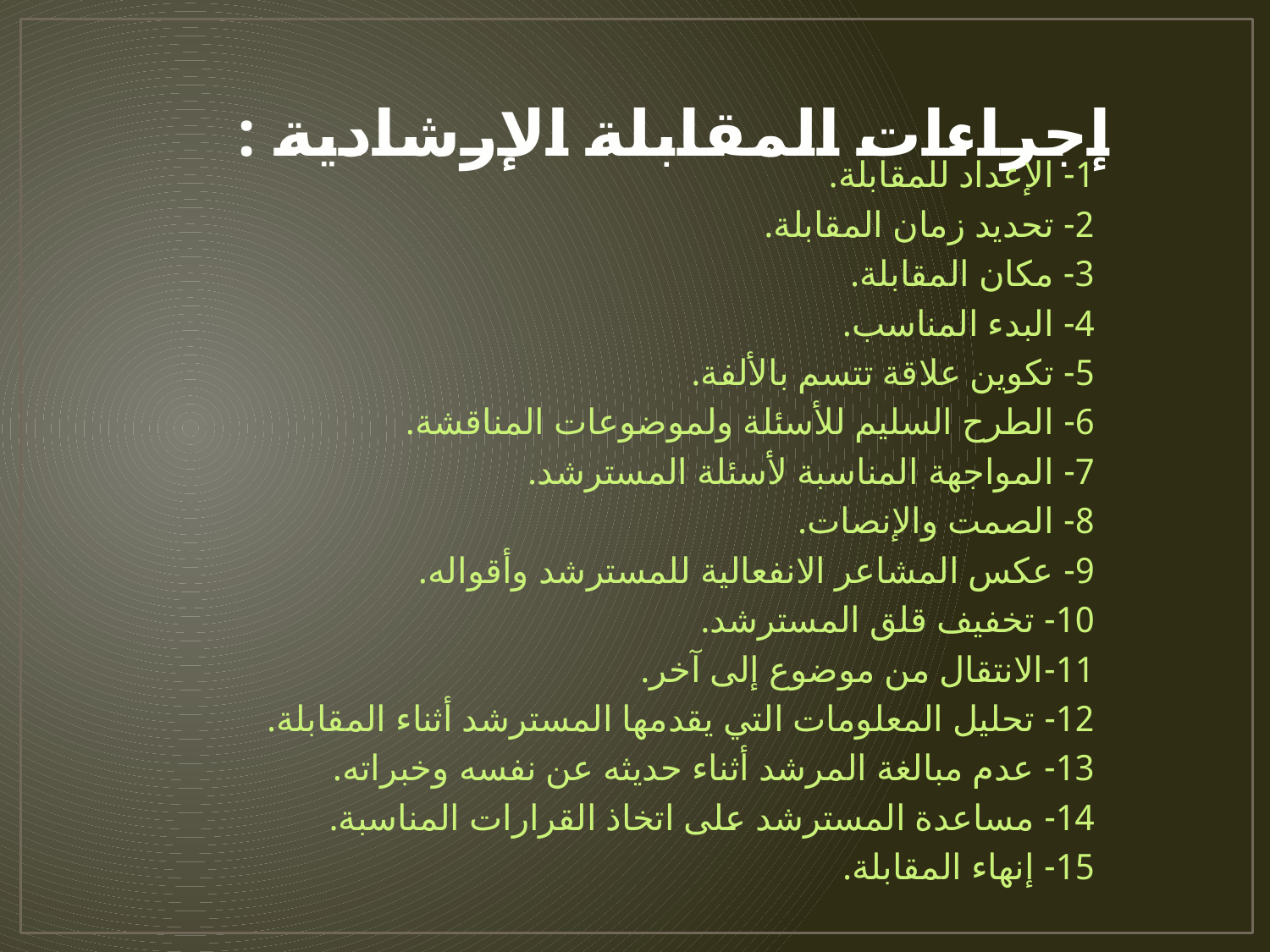

# إجراءات المقابلة الإرشادية :
1- الإعداد للمقابلة.
2- تحديد زمان المقابلة.
3- مكان المقابلة.
4- البدء المناسب.
5- تكوين علاقة تتسم بالألفة.
6- الطرح السليم للأسئلة ولموضوعات المناقشة.
7- المواجهة المناسبة لأسئلة المسترشد.
8- الصمت والإنصات.
9- عكس المشاعر الانفعالية للمسترشد وأقواله.
10- تخفيف قلق المسترشد.
11-الانتقال من موضوع إلى آخر.
12- تحليل المعلومات التي يقدمها المسترشد أثناء المقابلة.
13- عدم مبالغة المرشد أثناء حديثه عن نفسه وخبراته.
14- مساعدة المسترشد على اتخاذ القرارات المناسبة.
15- إنهاء المقابلة.